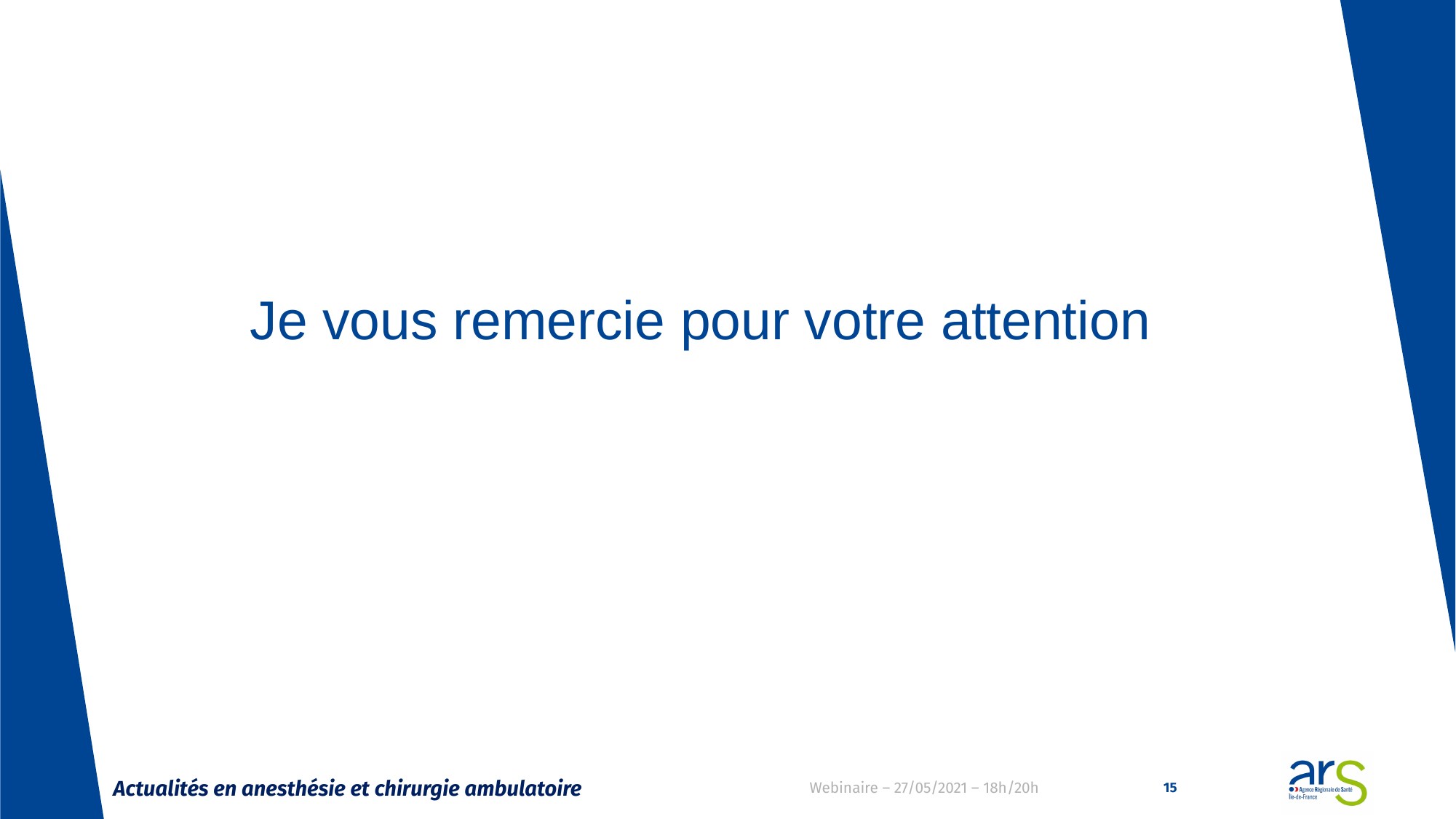

# Je vous remercie pour votre attention
Actualités en anesthésie et chirurgie ambulatoire
Webinaire – 27/05/2021 – 18h/20h
15